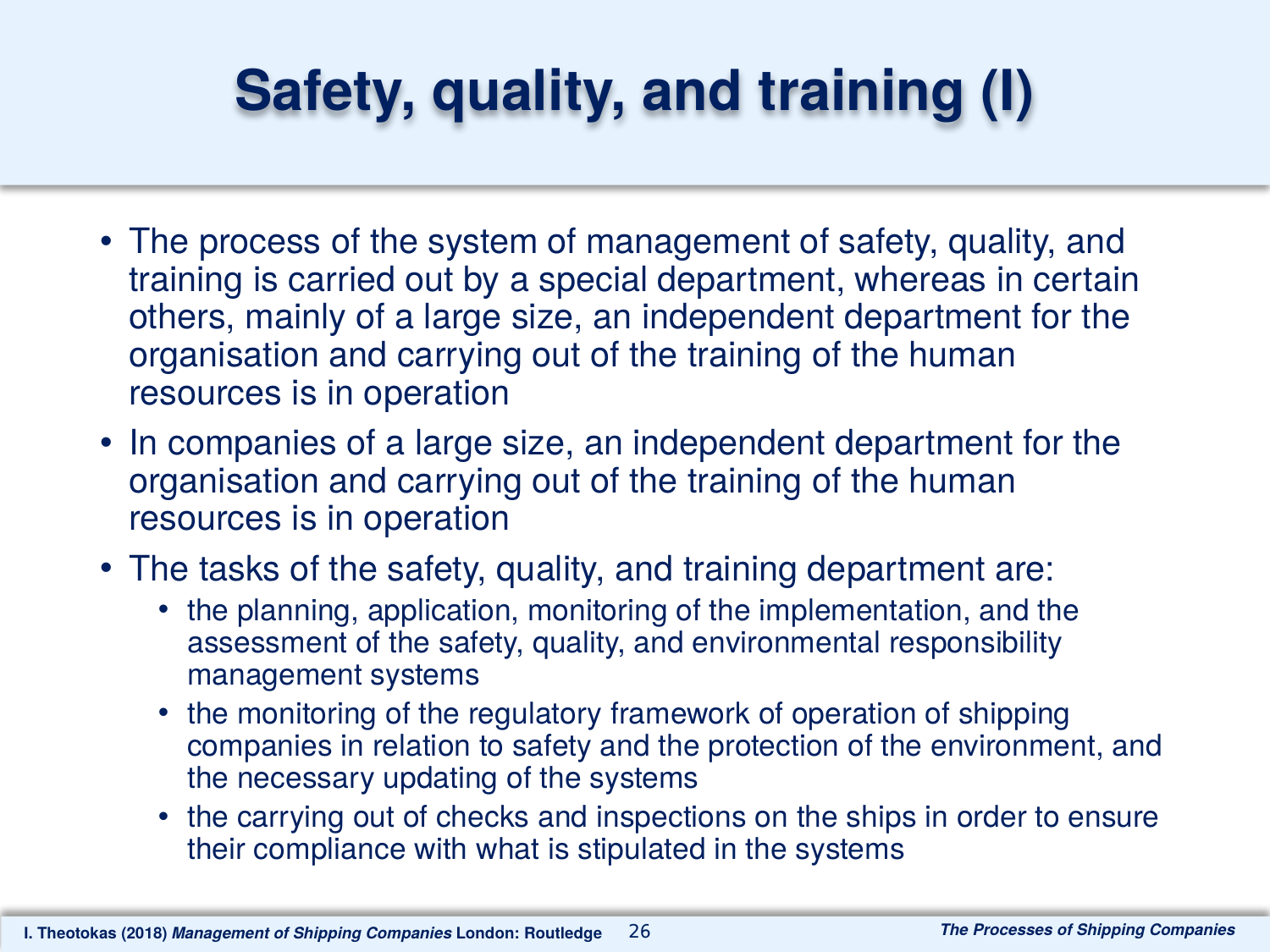

# Safety, quality, and training (I)
The process of the system of management of safety, quality, and training is carried out by a special department, whereas in certain others, mainly of a large size, an independent department for the organisation and carrying out of the training of the human resources is in operation
In companies of a large size, an independent department for the organisation and carrying out of the training of the human resources is in operation
The tasks of the safety, quality, and training department are:
the planning, application, monitoring of the implementation, and the assessment of the safety, quality, and environmental responsibility management systems
the monitoring of the regulatory framework of operation of shipping companies in relation to safety and the protection of the environment, and the necessary updating of the systems
the carrying out of checks and inspections on the ships in order to ensure their compliance with what is stipulated in the systems
26
The Processes of Shipping Companies